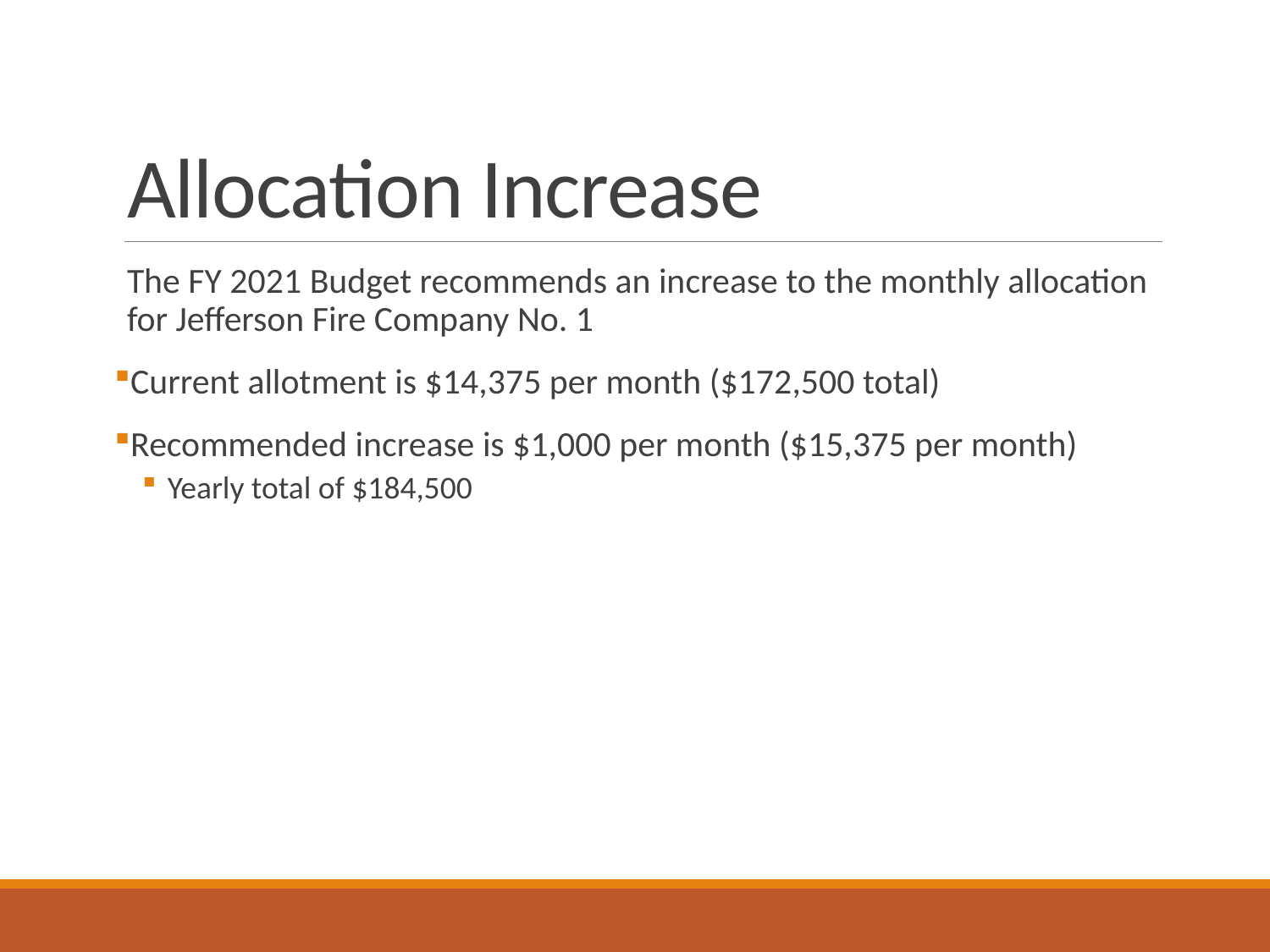

# Allocation Increase
The FY 2021 Budget recommends an increase to the monthly allocation for Jefferson Fire Company No. 1
Current allotment is $14,375 per month ($172,500 total)
Recommended increase is $1,000 per month ($15,375 per month)
Yearly total of $184,500